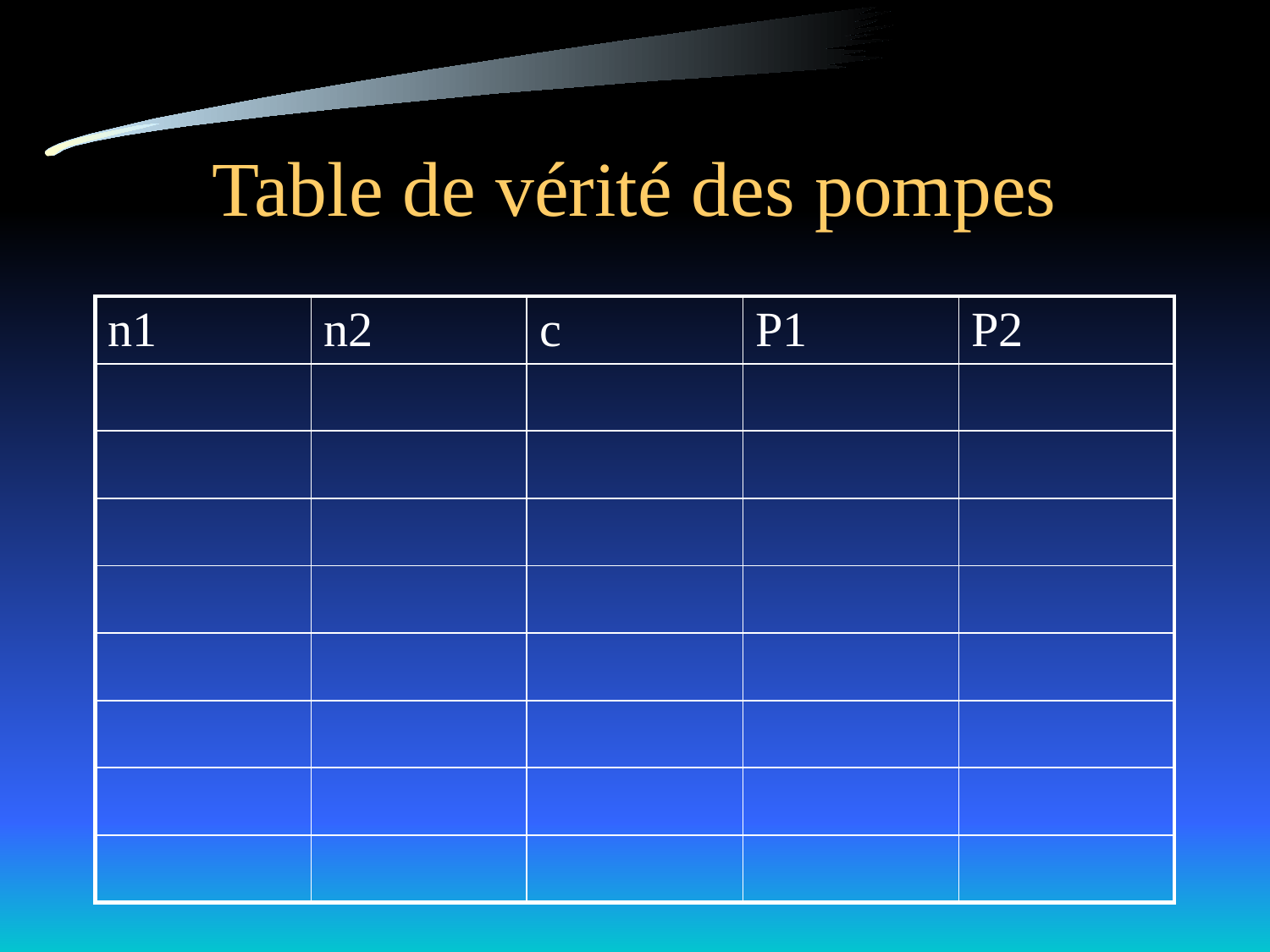

# Table de vérité des pompes
| n1 | n2 | c | P1 | P2 |
| --- | --- | --- | --- | --- |
|  |  |  |  |  |
|  |  |  |  |  |
|  |  |  |  |  |
|  |  |  |  |  |
|  |  |  |  |  |
|  |  |  |  |  |
|  |  |  |  |  |
|  |  |  |  |  |